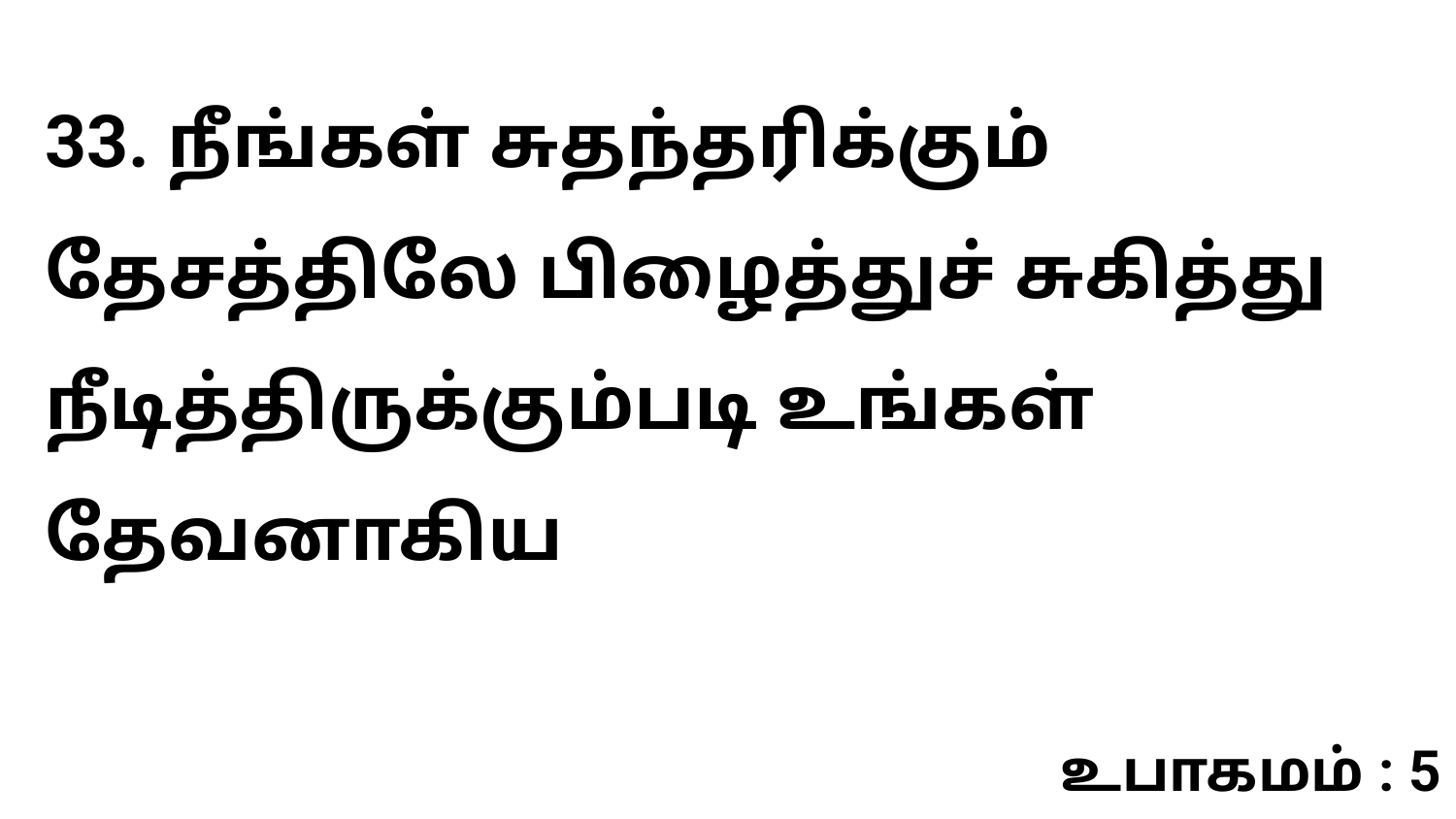

33. நீங்கள் சுதந்தரிக்கும் தேசத்திலே பிழைத்துச் சுகித்து நீடித்திருக்கும்படி உங்கள் தேவனாகிய
உபாகமம் : 5